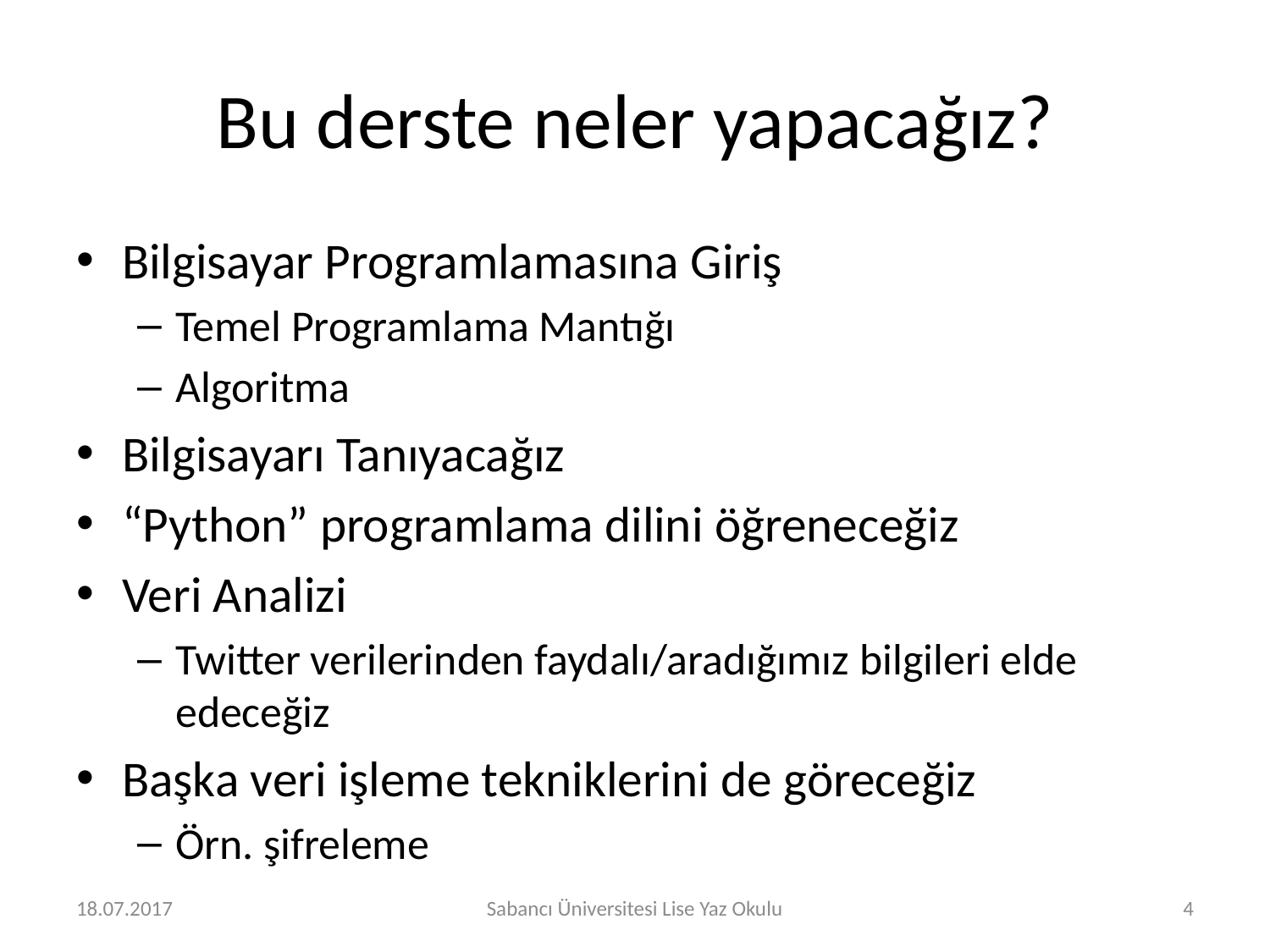

# Bu derste neler yapacağız?
Bilgisayar Programlamasına Giriş
Temel Programlama Mantığı
Algoritma
Bilgisayarı Tanıyacağız
“Python” programlama dilini öğreneceğiz
Veri Analizi
Twitter verilerinden faydalı/aradığımız bilgileri elde edeceğiz
Başka veri işleme tekniklerini de göreceğiz
Örn. şifreleme
18.07.2017
Sabancı Üniversitesi Lise Yaz Okulu
4